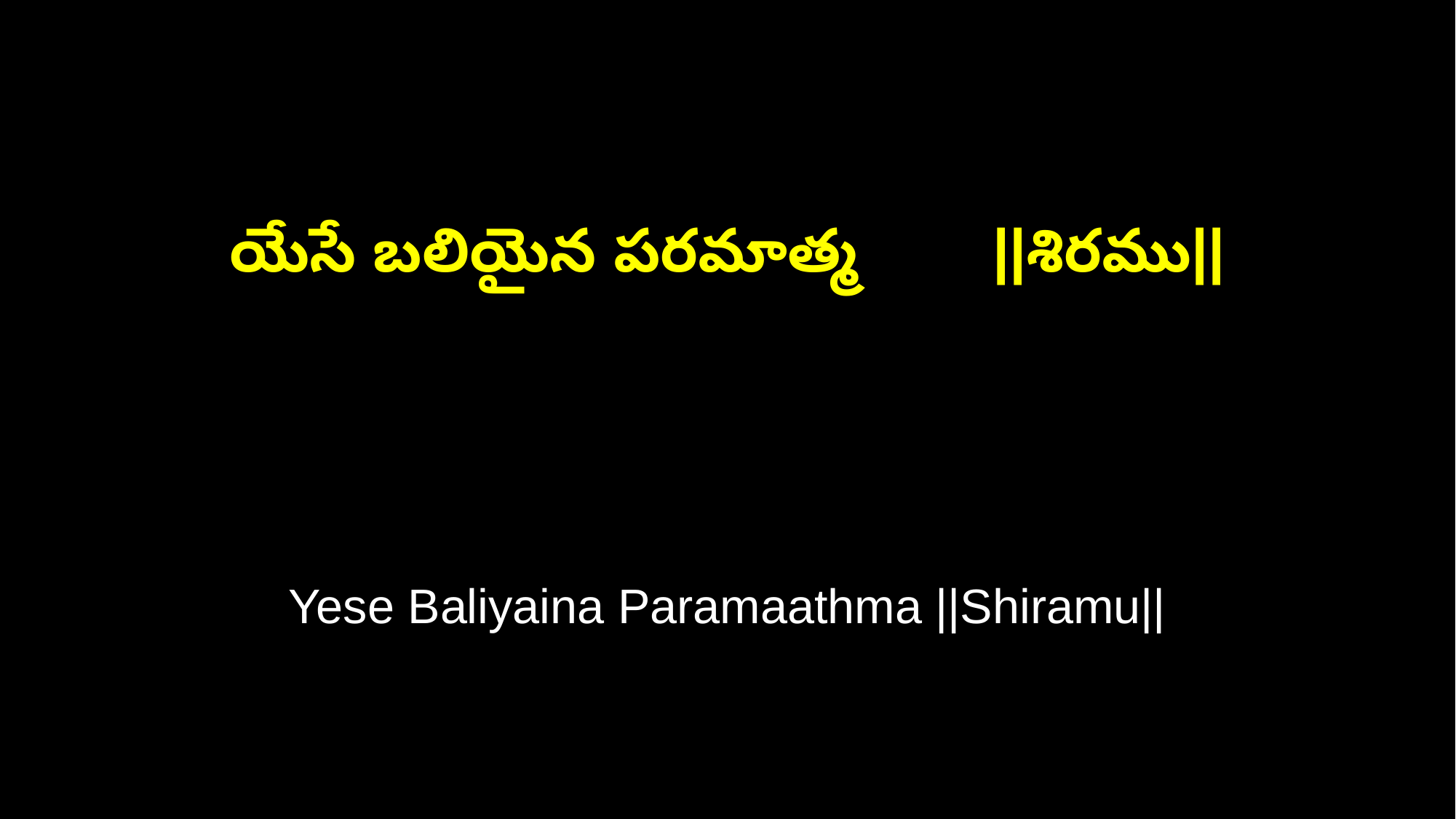

యేసే బలియైన పరమాత్మ        ||శిరము||
Yese Baliyaina Paramaathma ||Shiramu||